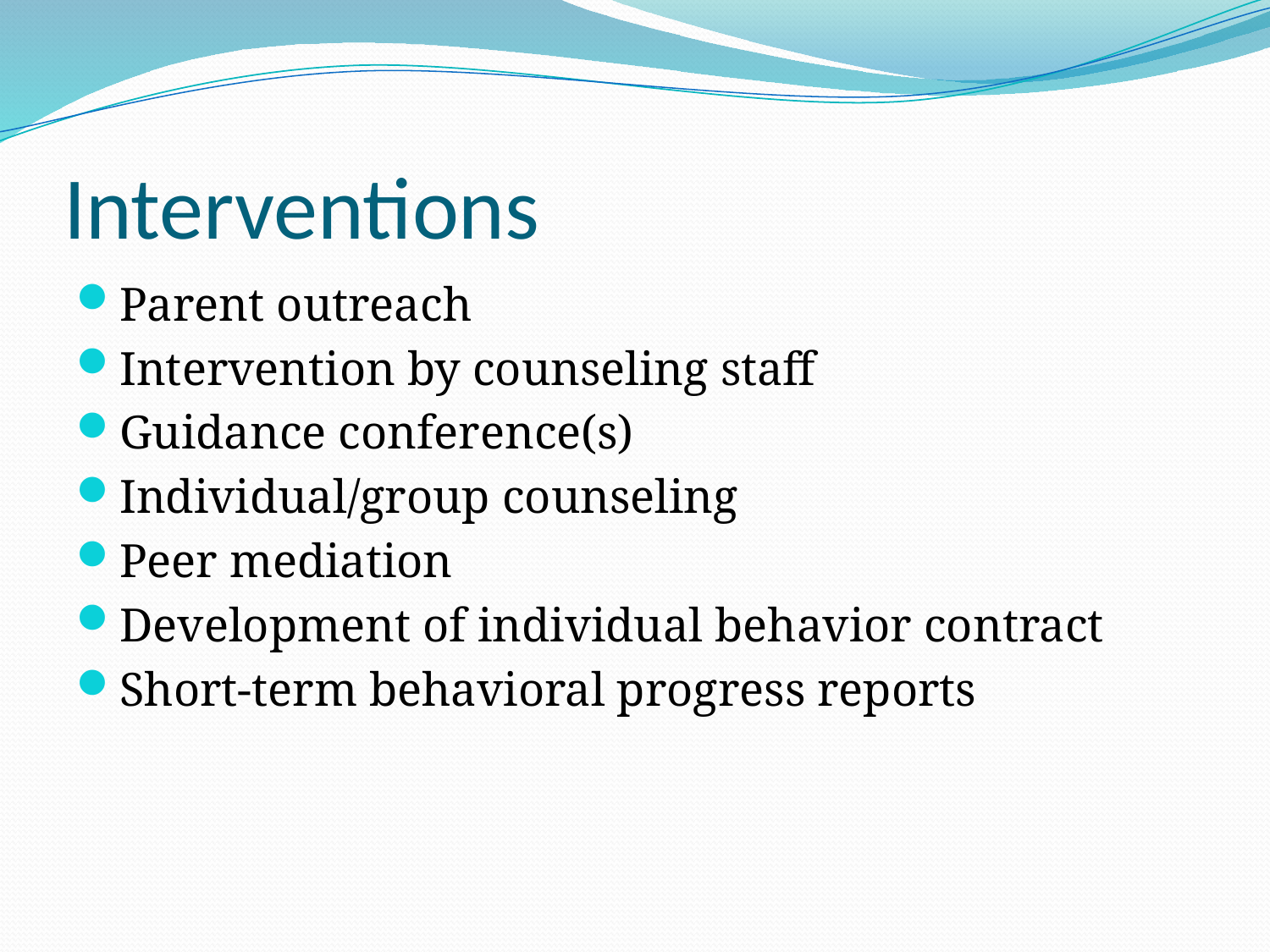

# Interventions
Parent outreach
Intervention by counseling staff
Guidance conference(s)
Individual/group counseling
Peer mediation
Development of individual behavior contract
Short-term behavioral progress reports